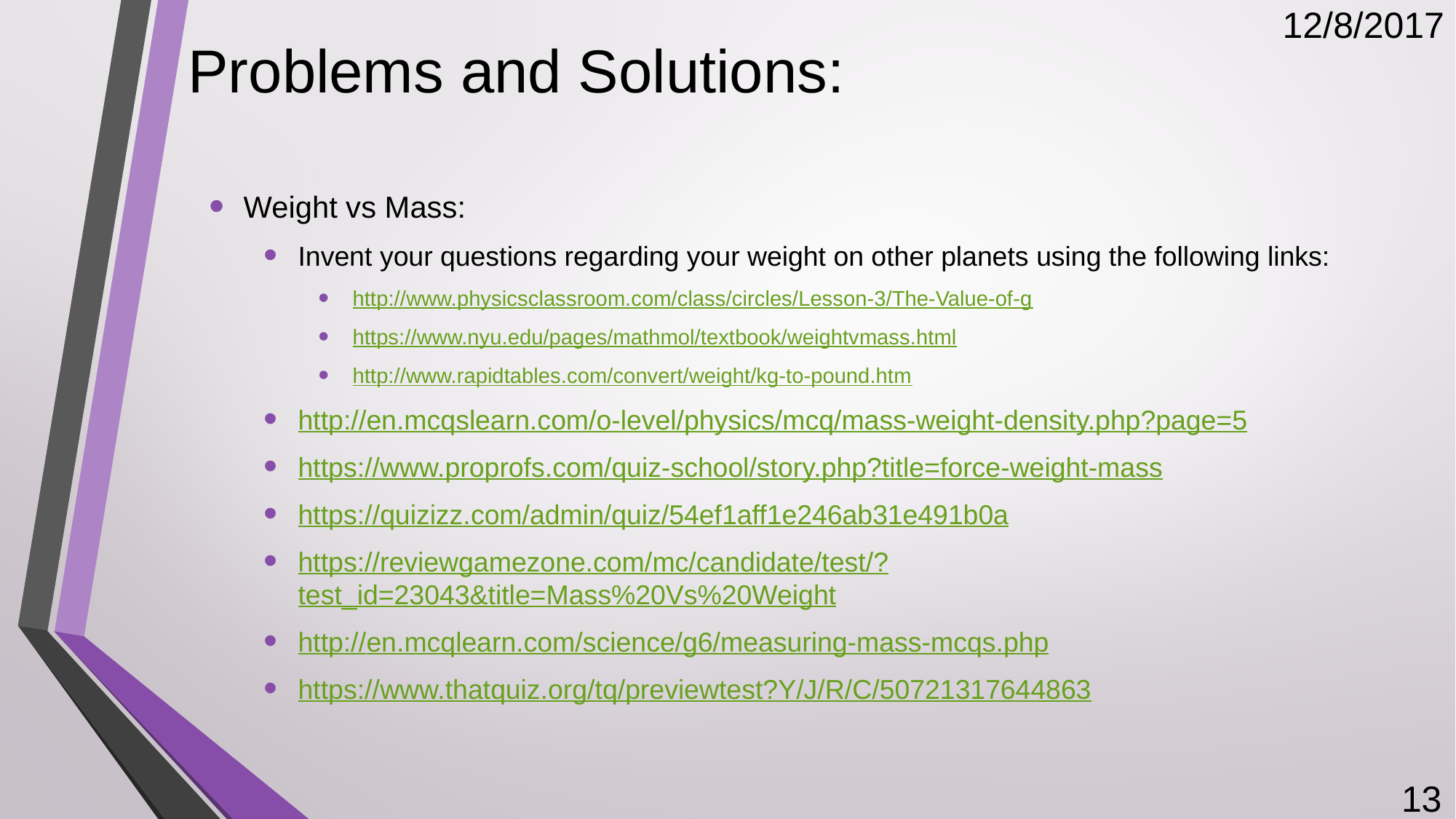

# Problems and Solutions:
12/8/2017
Weight vs Mass:
Invent your questions regarding your weight on other planets using the following links:
http://www.physicsclassroom.com/class/circles/Lesson-3/The-Value-of-g
https://www.nyu.edu/pages/mathmol/textbook/weightvmass.html
http://www.rapidtables.com/convert/weight/kg-to-pound.htm
http://en.mcqslearn.com/o-level/physics/mcq/mass-weight-density.php?page=5
https://www.proprofs.com/quiz-school/story.php?title=force-weight-mass
https://quizizz.com/admin/quiz/54ef1aff1e246ab31e491b0a
https://reviewgamezone.com/mc/candidate/test/?test_id=23043&title=Mass%20Vs%20Weight
http://en.mcqlearn.com/science/g6/measuring-mass-mcqs.php
https://www.thatquiz.org/tq/previewtest?Y/J/R/C/50721317644863

13